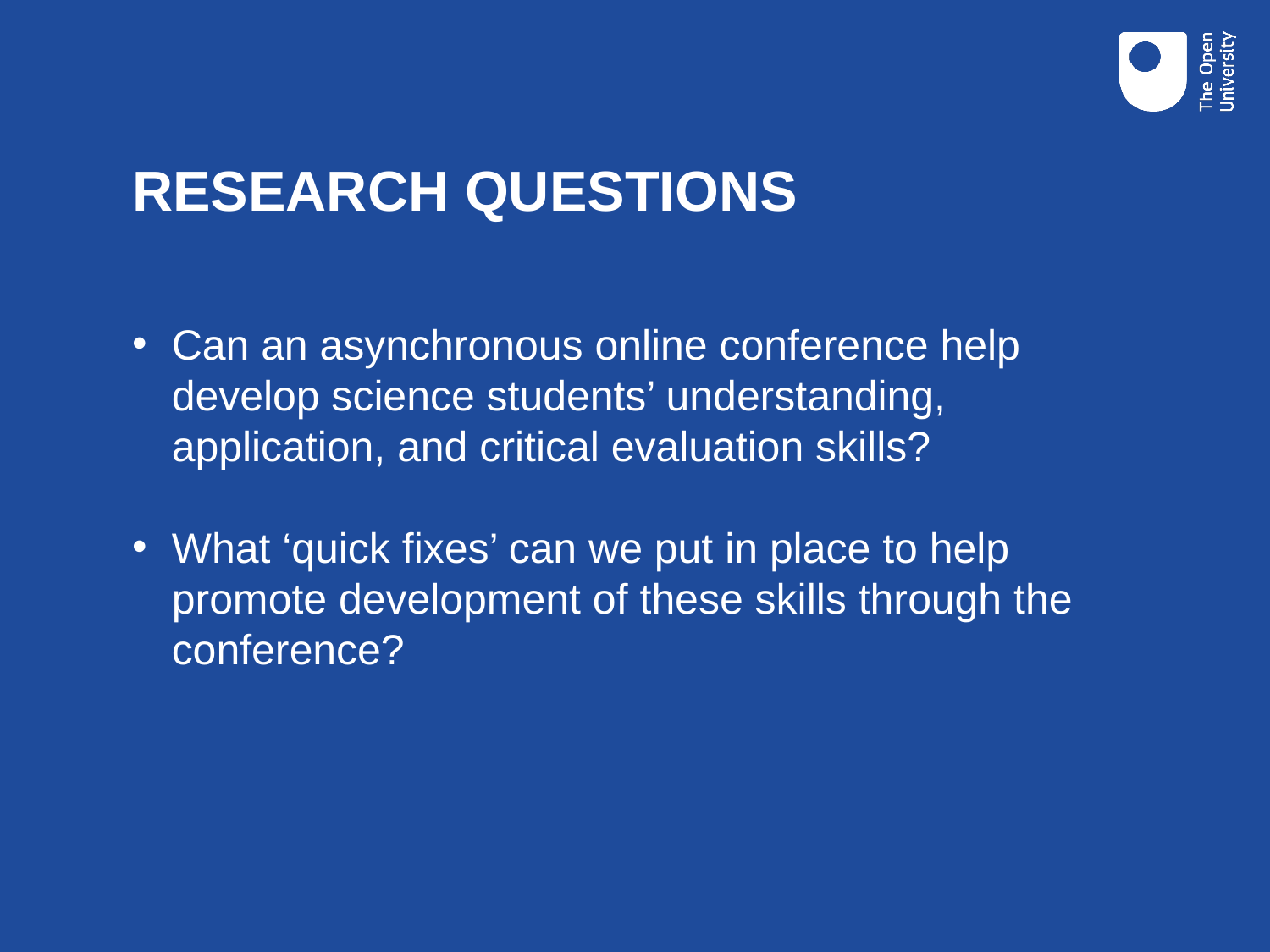

# RESEARCH QUESTIONS
Can an asynchronous online conference help develop science students’ understanding, application, and critical evaluation skills?

What ‘quick fixes’ can we put in place to help promote development of these skills through the conference?